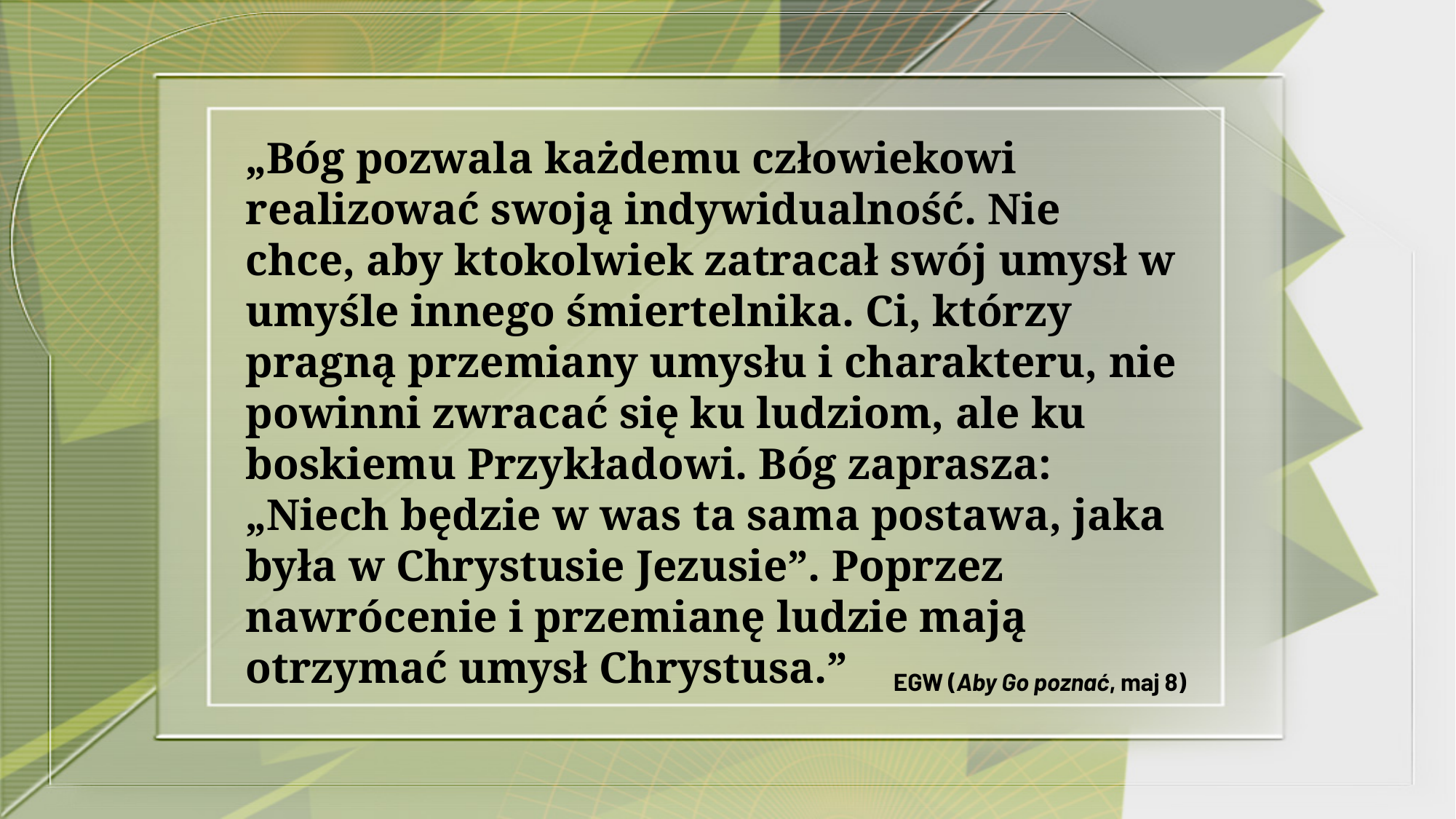

„Bóg pozwala każdemu człowiekowi realizować swoją indywidualność. Nie chce, aby ktokolwiek zatracał swój umysł w umyśle innego śmiertelnika. Ci, którzy pragną przemiany umysłu i charakteru, nie powinni zwracać się ku ludziom, ale ku boskiemu Przykładowi. Bóg zaprasza: „Niech będzie w was ta sama postawa, jaka była w Chrystusie Jezusie”. Poprzez nawrócenie i przemianę ludzie mają otrzymać umysł Chrystusa.”
EGW (Aby Go poznać, maj 8)